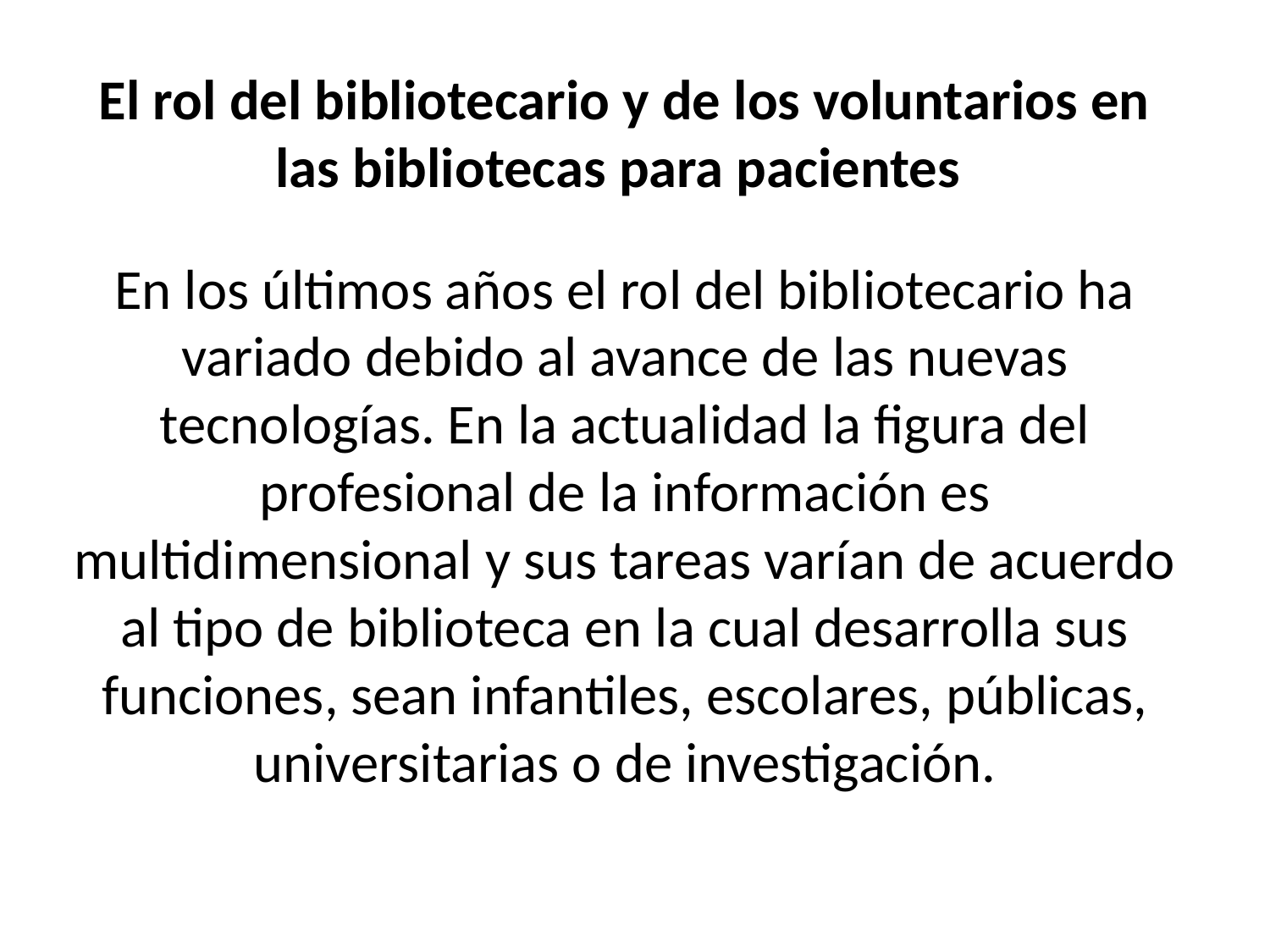

# El rol del bibliotecario y de los voluntarios en las bibliotecas para pacientes
En los últimos años el rol del bibliotecario ha variado debido al avance de las nuevas tecnologías. En la actualidad la figura del profesional de la información es multidimensional y sus tareas varían de acuerdo al tipo de biblioteca en la cual desarrolla sus funciones, sean infantiles, escolares, públicas, universitarias o de investigación.